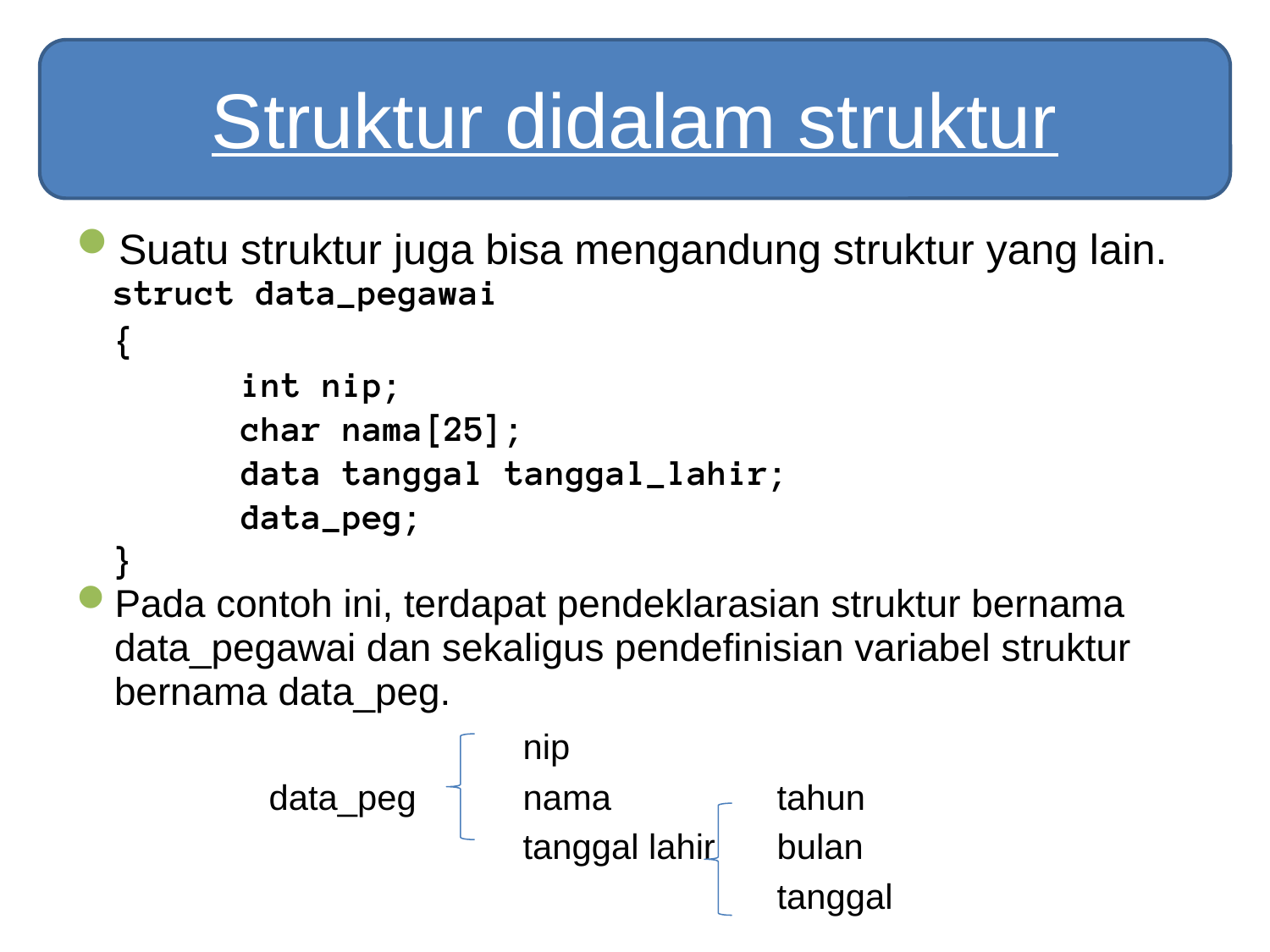

# Struktur didalam struktur
Suatu struktur juga bisa mengandung struktur yang lain.
	struct data_pegawai
	{
		int nip;
		char nama[25];
		data tanggal tanggal_lahir;
		data_peg;
	}
Pada contoh ini, terdapat pendeklarasian struktur bernama data_pegawai dan sekaligus pendefinisian variabel struktur bernama data_peg.

			nip
	data_peg	nama		tahun
			tanggal lahir	bulan
					tanggal